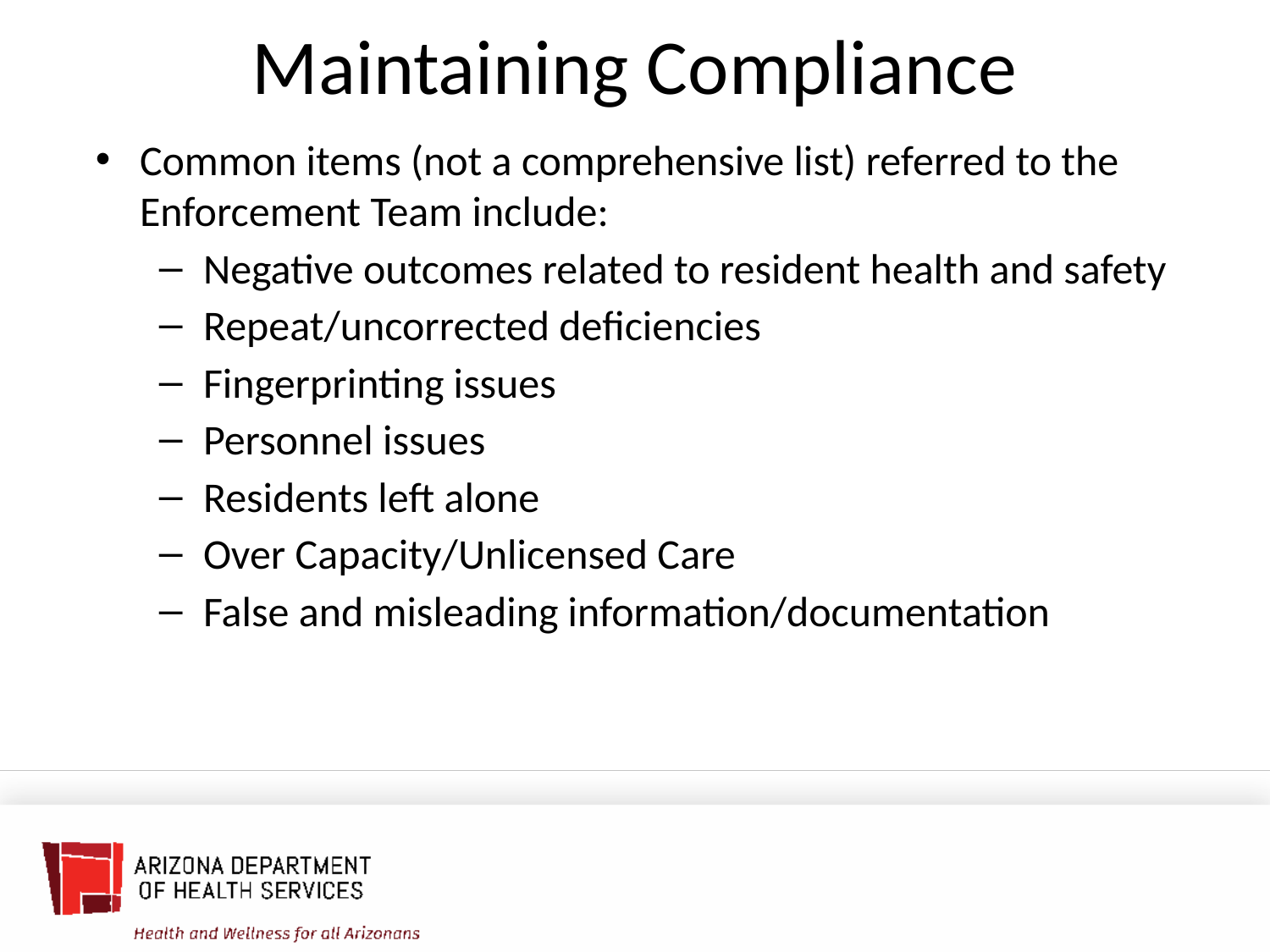

# Maintaining Compliance
Common items (not a comprehensive list) referred to the Enforcement Team include:
Negative outcomes related to resident health and safety
Repeat/uncorrected deficiencies
Fingerprinting issues
Personnel issues
Residents left alone
Over Capacity/Unlicensed Care
False and misleading information/documentation